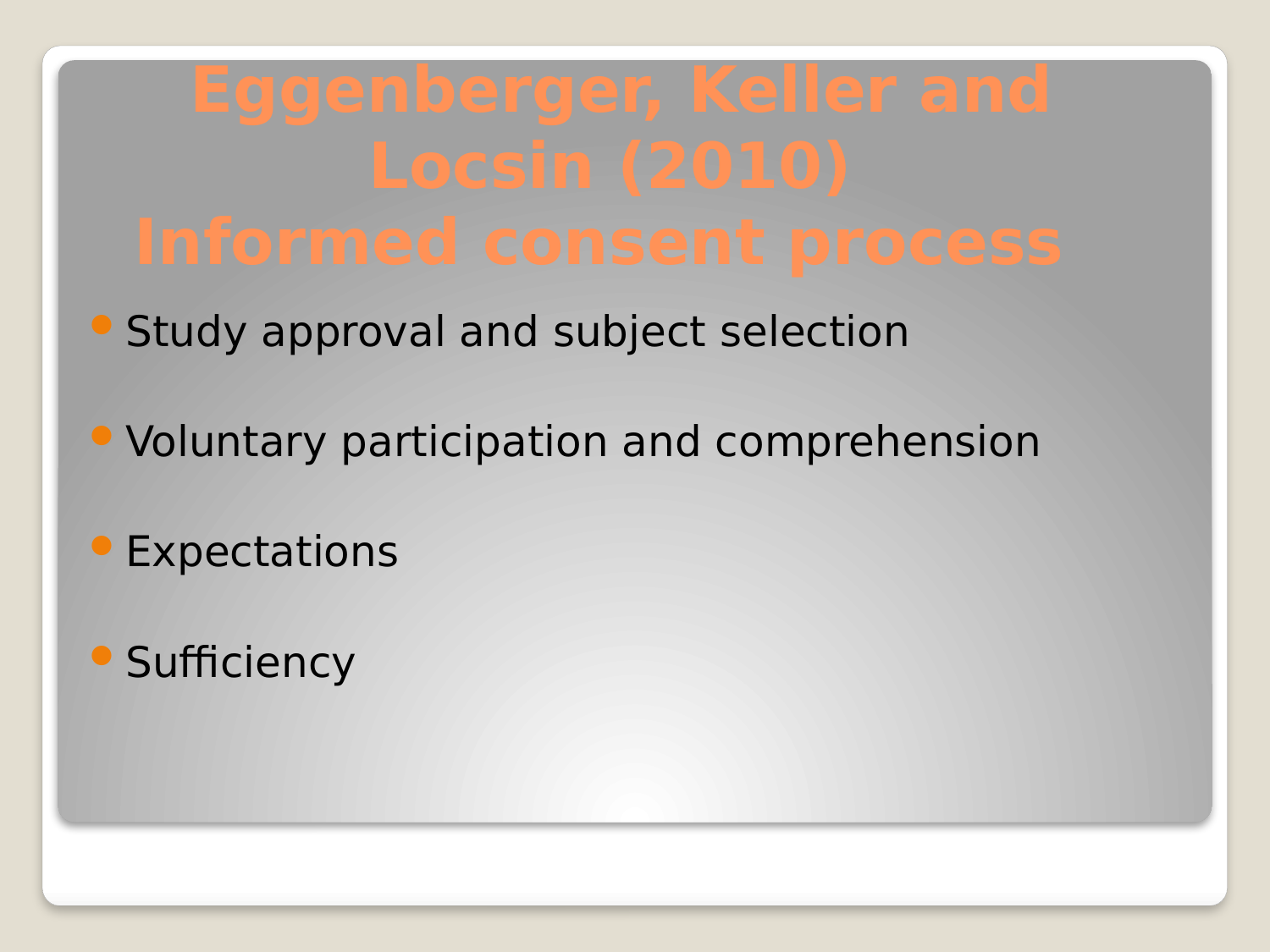

# Eggenberger, Keller and Locsin (2010) Informed consent process
Study approval and subject selection

Voluntary participation and comprehension

Expectations

Sufficiency